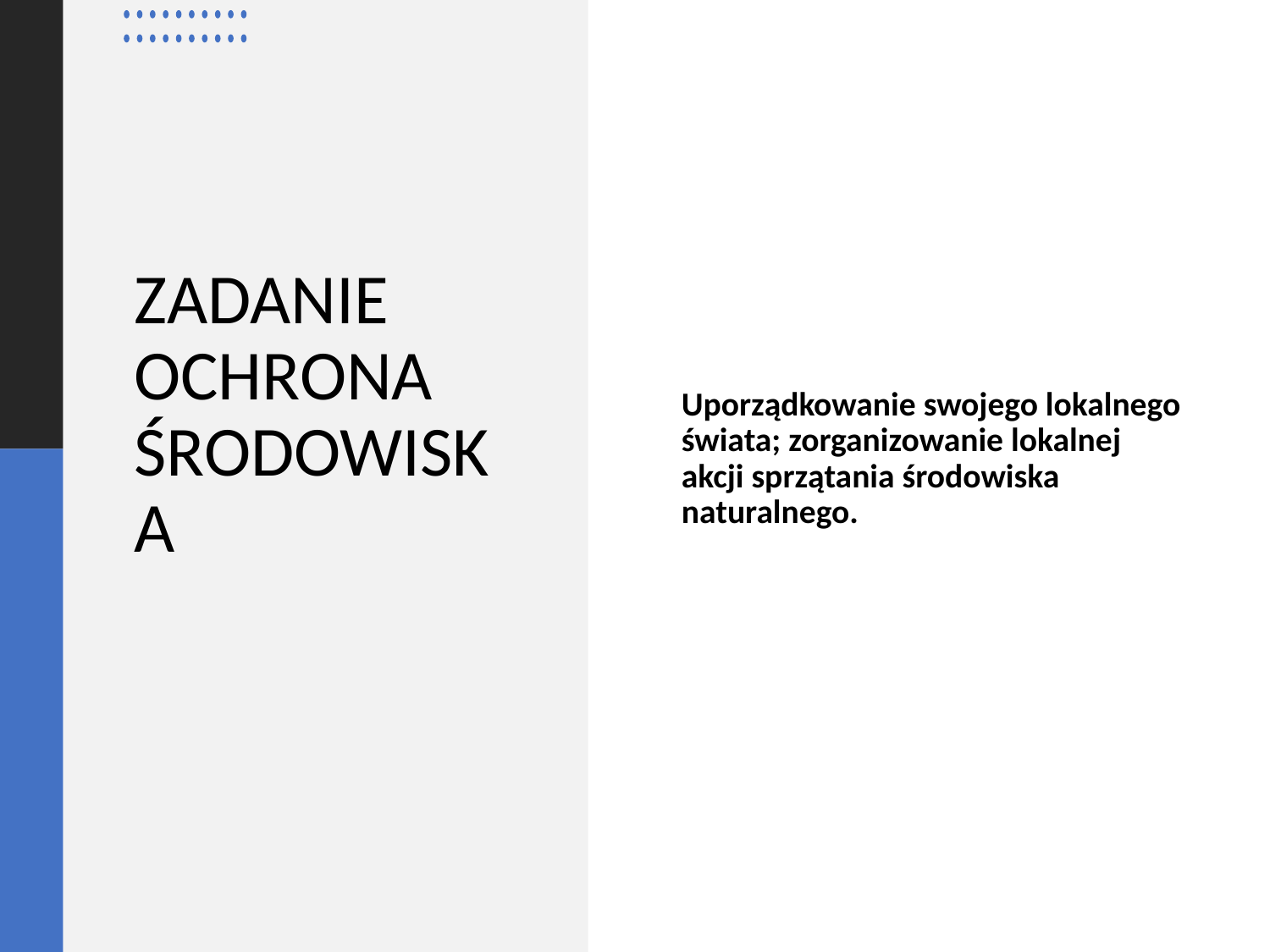

Uporządkowanie swojego lokalnego świata; zorganizowanie lokalnej akcji sprzątania środowiska naturalnego.

# ZADANIE OCHRONA ŚRODOWISKA